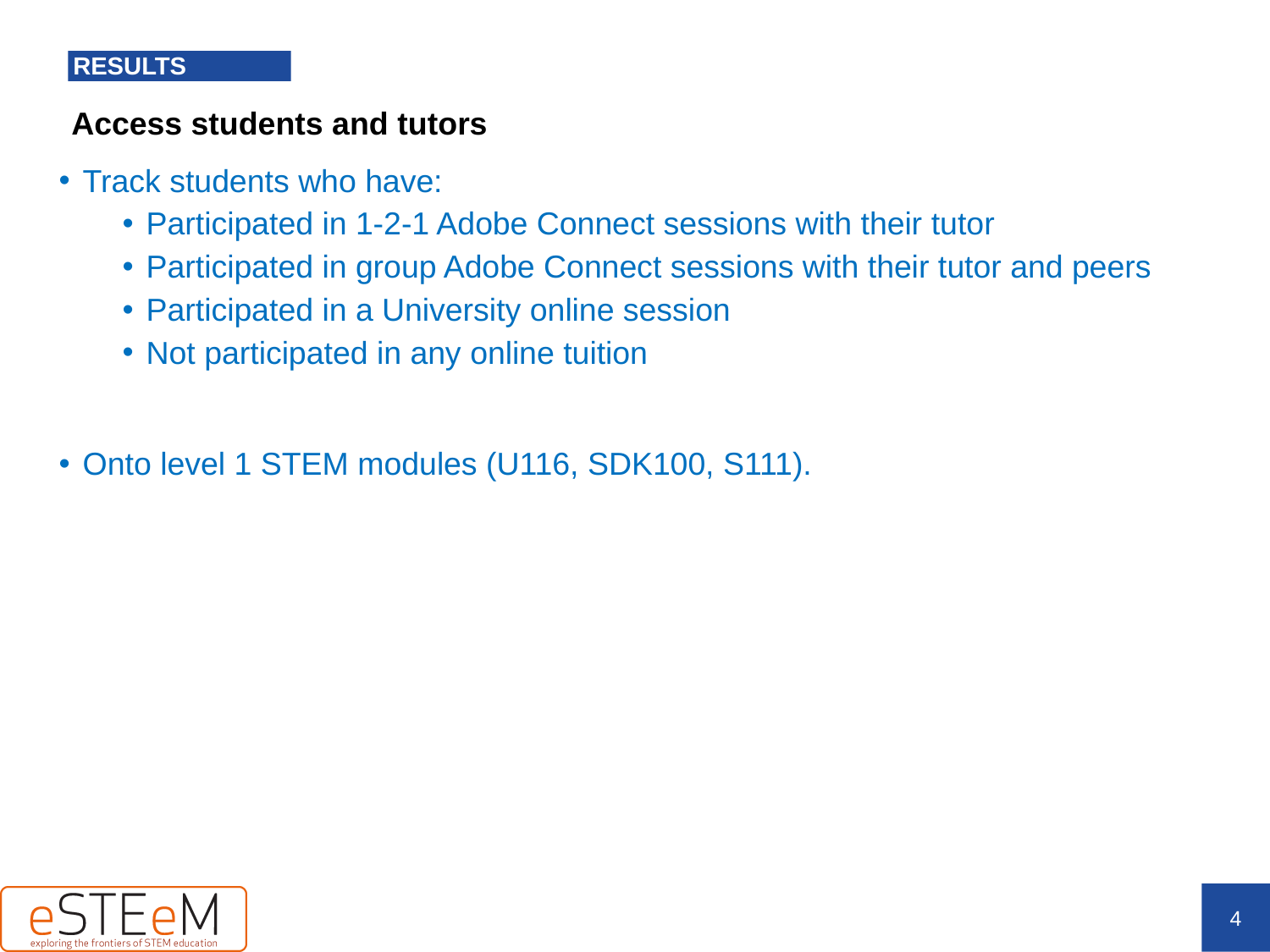

# RESULTS
Access students and tutors
Track students who have:
Participated in 1-2-1 Adobe Connect sessions with their tutor
Participated in group Adobe Connect sessions with their tutor and peers
Participated in a University online session
Not participated in any online tuition

Onto level 1 STEM modules (U116, SDK100, S111).